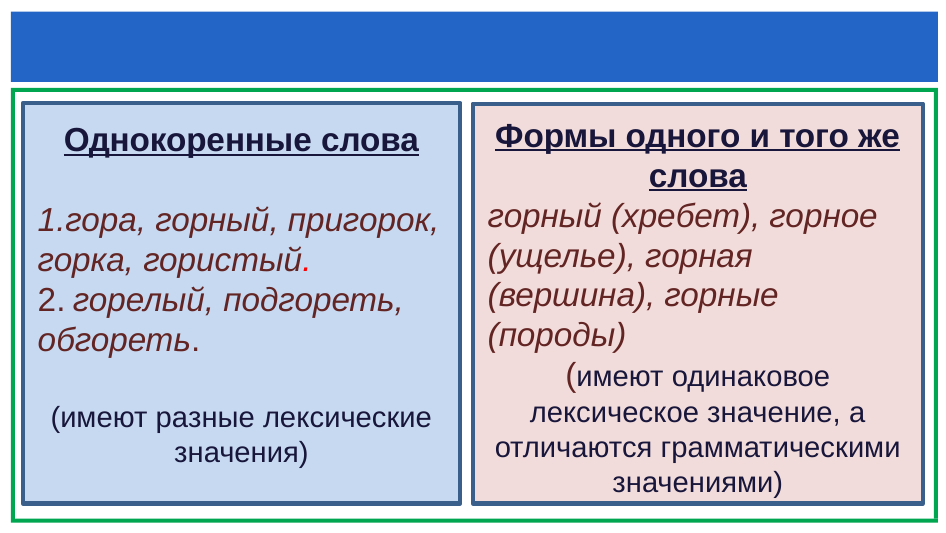

#

Однокоренные слова

1.гора, горный, пригорок, горка, гористый.
2. горелый, подгореть, обгореть.

(имеют разные лексические значения)

Формы одного и того же слова
горный (хребет), горное (ущелье), горная (вершина), горные (породы)
(имеют одинаковое лексическое значение, а отличаются грамматическими значениями)